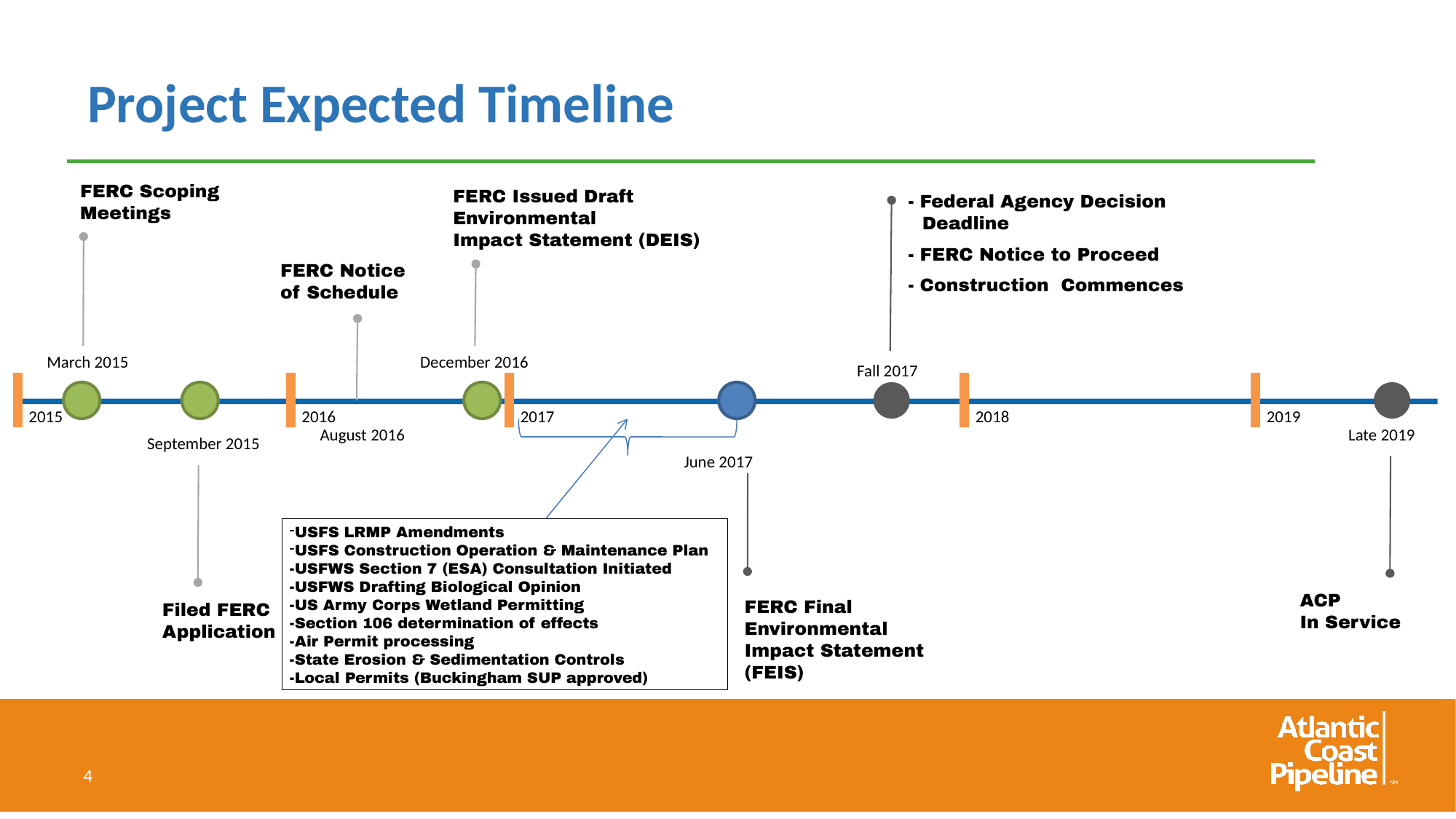

# Project Expected Timeline
FERC Scoping
Meetings
FERC Issued Draft Environmental
Impact Statement (DEIS)
- Federal Agency Decision  Deadline
- FERC Notice to Proceed
- Construction  Commences
FERC Notice of Schedule

March 2015
December 2016
Fall 2017

2015
2016
2017
2018
2019
August 2016
Late 2019
September 2015
June 2017
USFS LRMP Amendments
USFS Construction Operation & Maintenance Plan
-USFWS Section 7 (ESA) Consultation Initiated
-USFWS Drafting Biological Opinion
-US Army Corps Wetland Permitting
-Section 106 determination of effects
-Air Permit processing
-State Erosion & Sedimentation Controls
-Local Permits (Buckingham SUP approved)
ACP
In Service
FERC Final Environmental Impact Statement (FEIS)
Filed FERC
Application
4